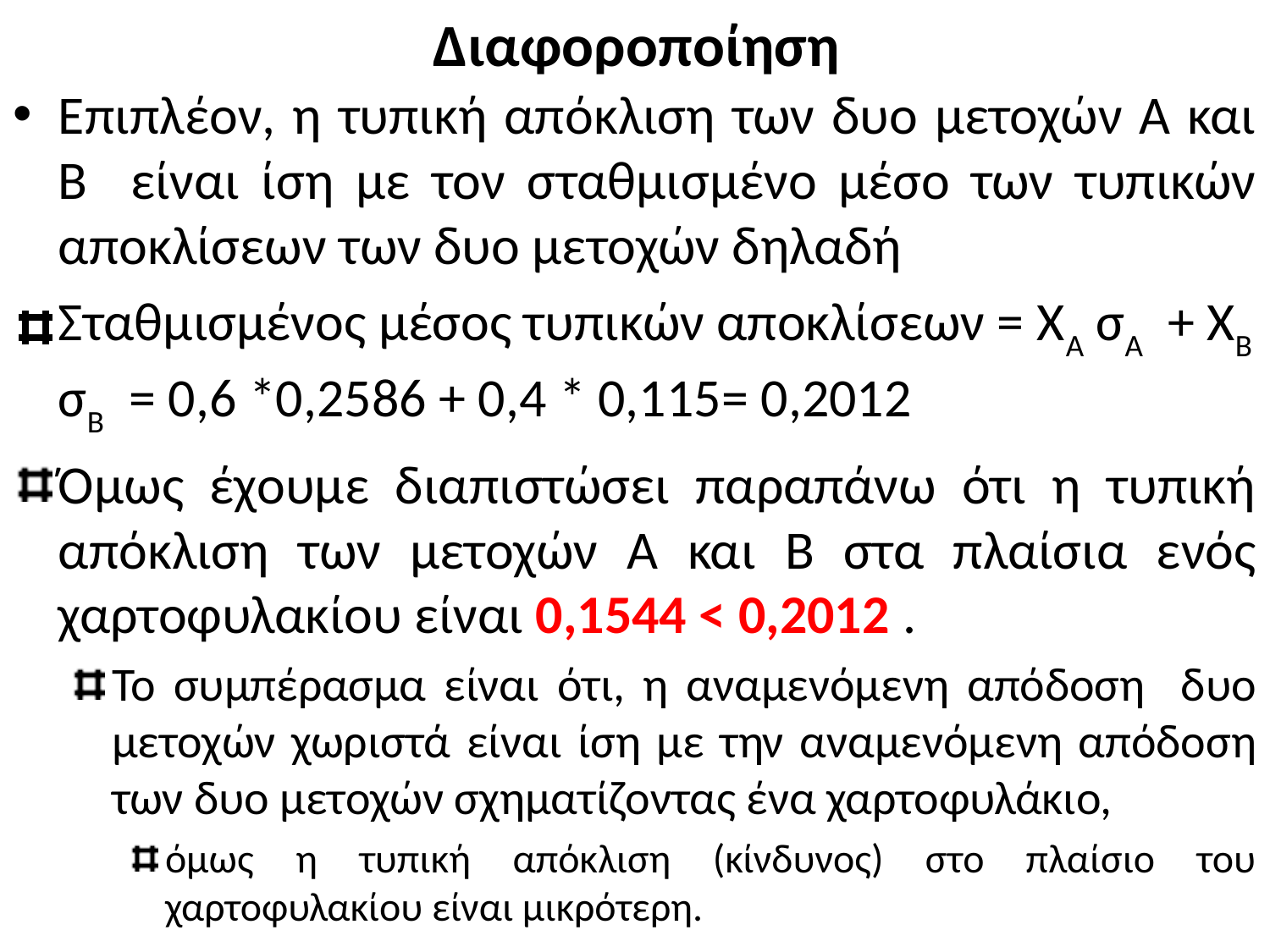

# Διαφοροποίηση
Επιπλέον, η τυπική απόκλιση των δυο μετοχών Α και Β  είναι ίση με τον σταθμισμένο μέσο των τυπικών αποκλίσεων των δυο μετοχών δηλαδή
Σταθμισμένος μέσος τυπικών αποκλίσεων = ΧΑ σΑ  + ΧΒ σΒ  = 0,6 *0,2586 + 0,4 * 0,115= 0,2012
Όμως έχουμε διαπιστώσει παραπάνω ότι η τυπική απόκλιση των μετοχών Α και Β στα πλαίσια ενός χαρτοφυλακίου είναι 0,1544 < 0,2012 .
Το συμπέρασμα είναι ότι, η αναμενόμενη απόδοση  δυο μετοχών χωριστά είναι ίση με την αναμενόμενη απόδοση των δυο μετοχών σχηματίζοντας ένα χαρτοφυλάκιο,
όμως η τυπική απόκλιση (κίνδυνος) στο πλαίσιο του χαρτοφυλακίου είναι μικρότερη.
4